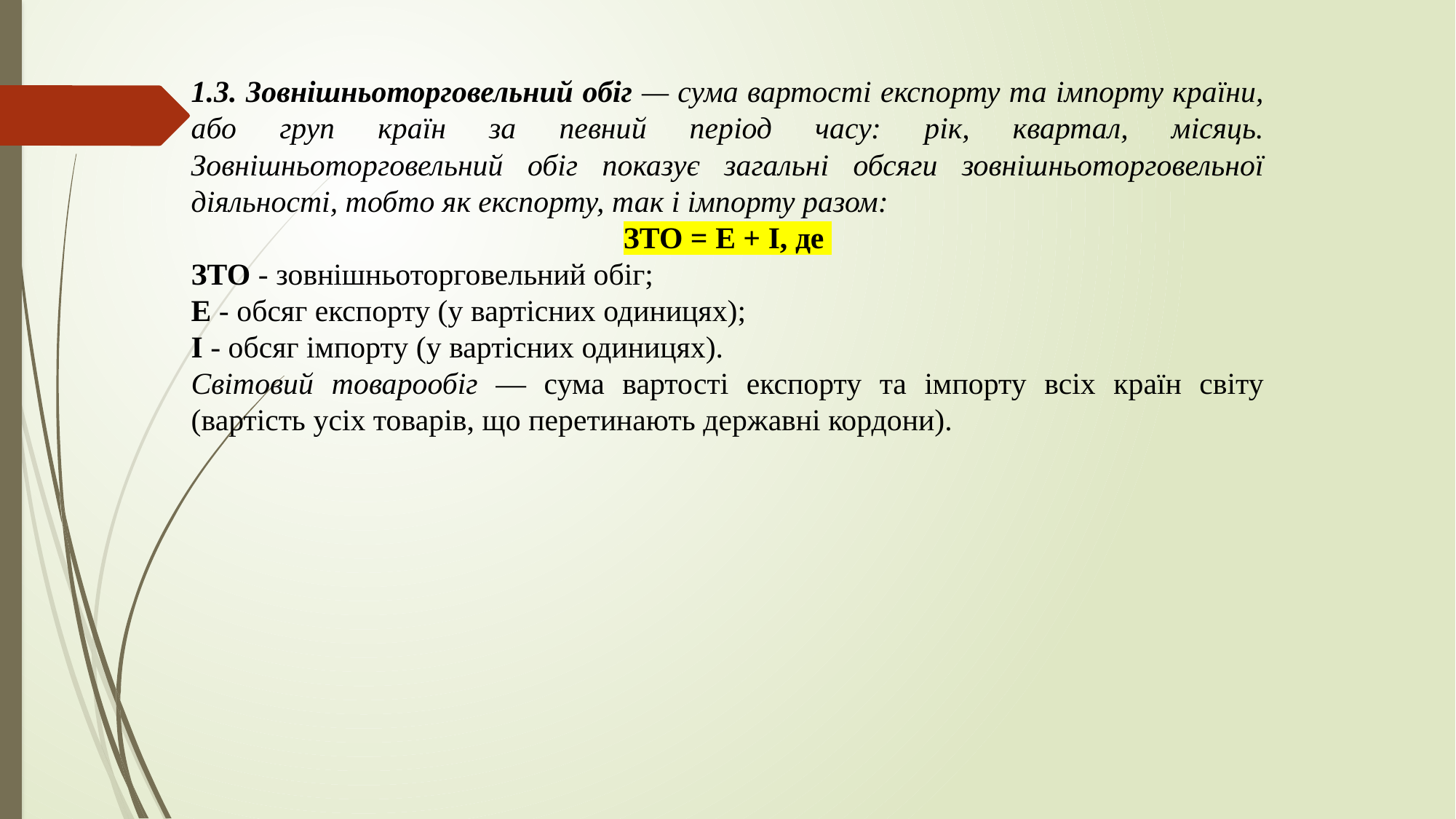

1.3. Зовнішньоторговельний обіг — сума вартості експорту та імпорту країни, або груп країн за певний період часу: рік, квартал, місяць. Зовнішньоторговельний обіг показує загальні обсяги зовнішньоторговельної діяльності, тобто як експорту, так і імпорту разом:
ЗТО = Е + І, де
ЗТО - зовнішньоторговельний обіг;
Е - обсяг експорту (у вартісних одиницях);
І - обсяг імпорту (у вартісних одиницях).
Світовий товарообіг — сума вартості експорту та імпорту всіх країн світу (вартість усіх товарів, що перетинають державні кордони).